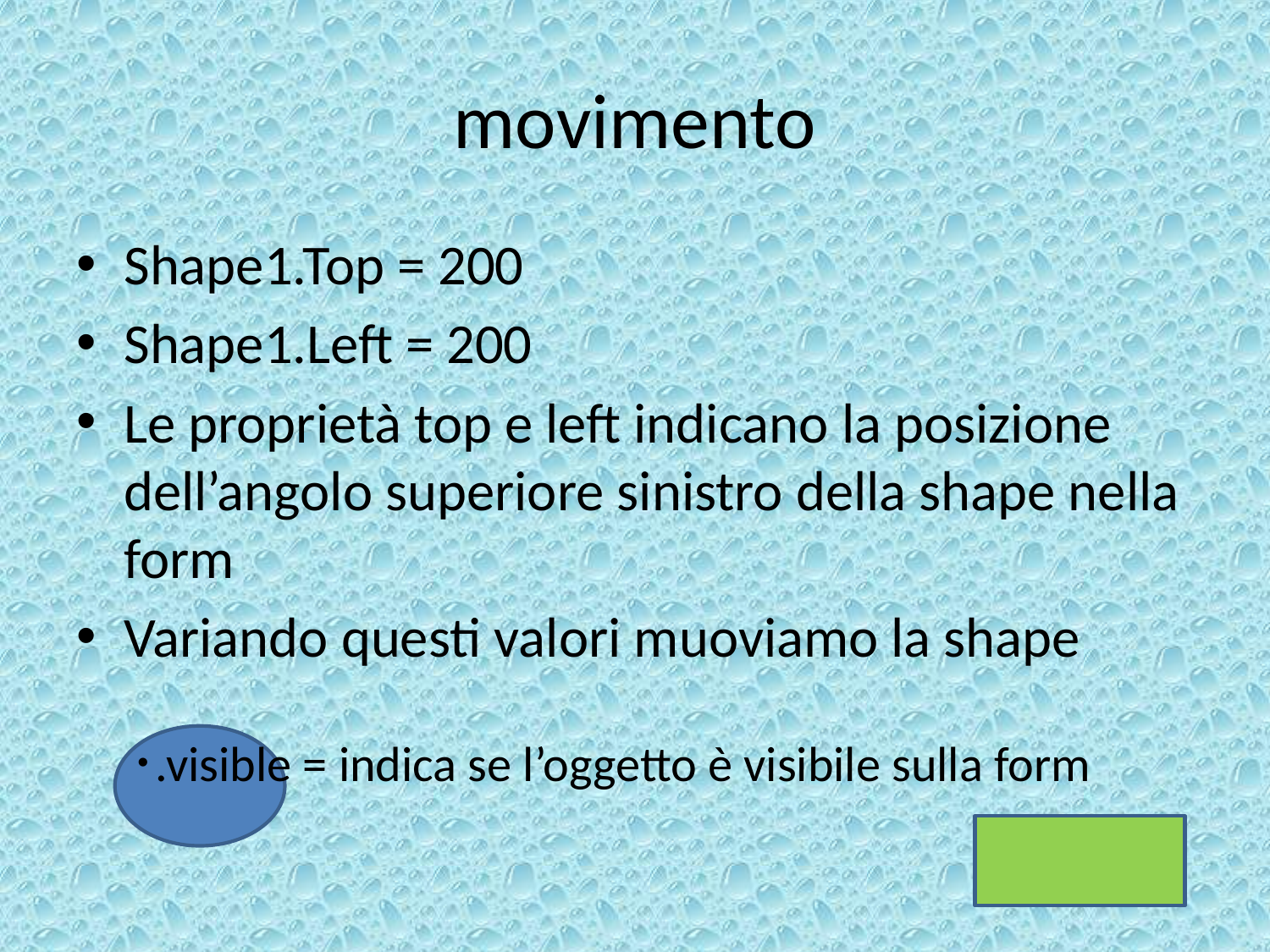

# movimento
Shape1.Top = 200
Shape1.Left = 200
Le proprietà top e left indicano la posizione dell’angolo superiore sinistro della shape nella form
Variando questi valori muoviamo la shape

 .visible = indica se l’oggetto è visibile sulla form